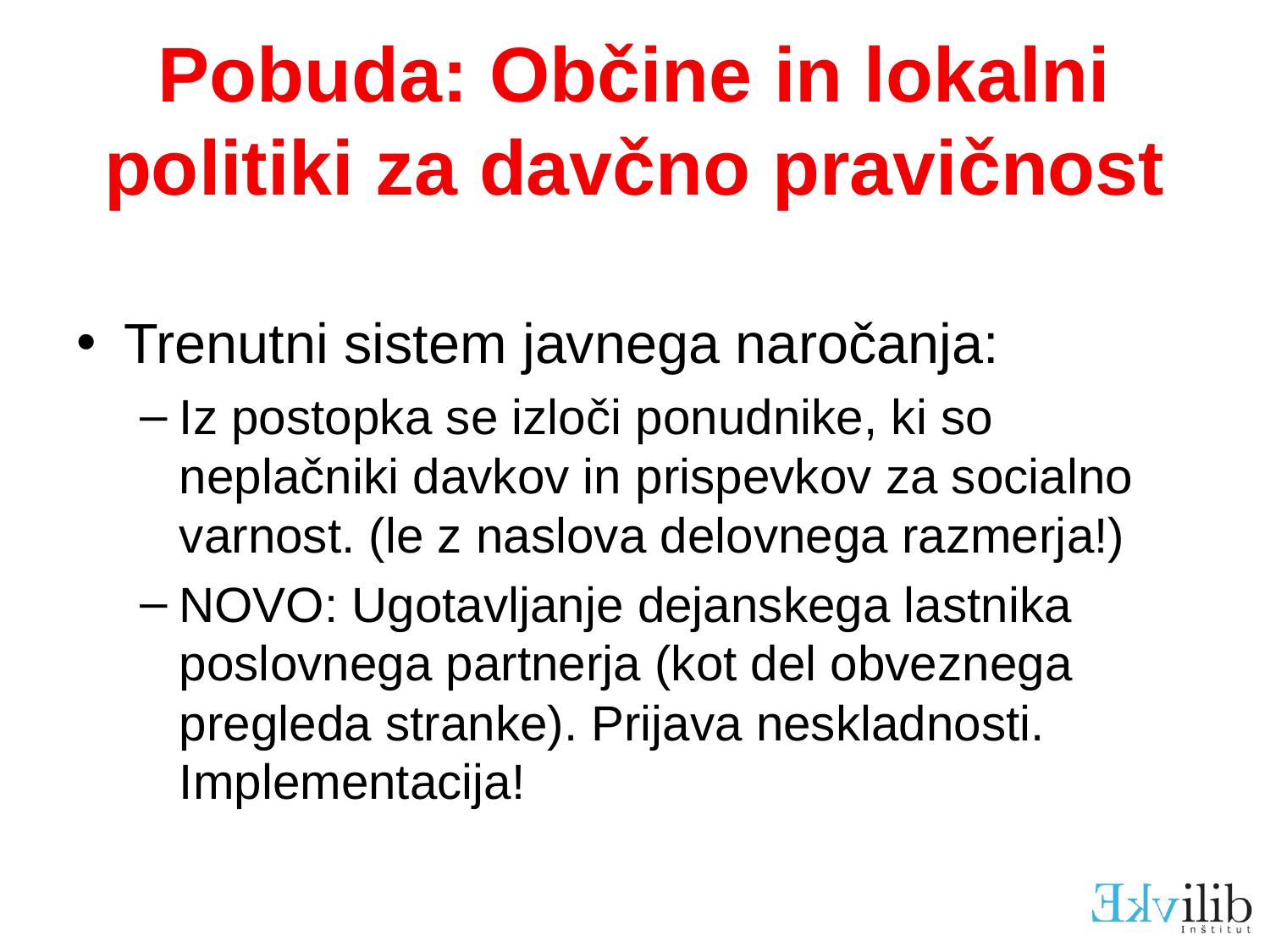

# Pobuda: Občine in lokalni politiki za davčno pravičnost

Trenutni sistem javnega naročanja:
Iz postopka se izloči ponudnike, ki so neplačniki davkov in prispevkov za socialno varnost. (le z naslova delovnega razmerja!)
NOVO: Ugotavljanje dejanskega lastnika poslovnega partnerja (kot del obveznega pregleda stranke). Prijava neskladnosti. Implementacija!